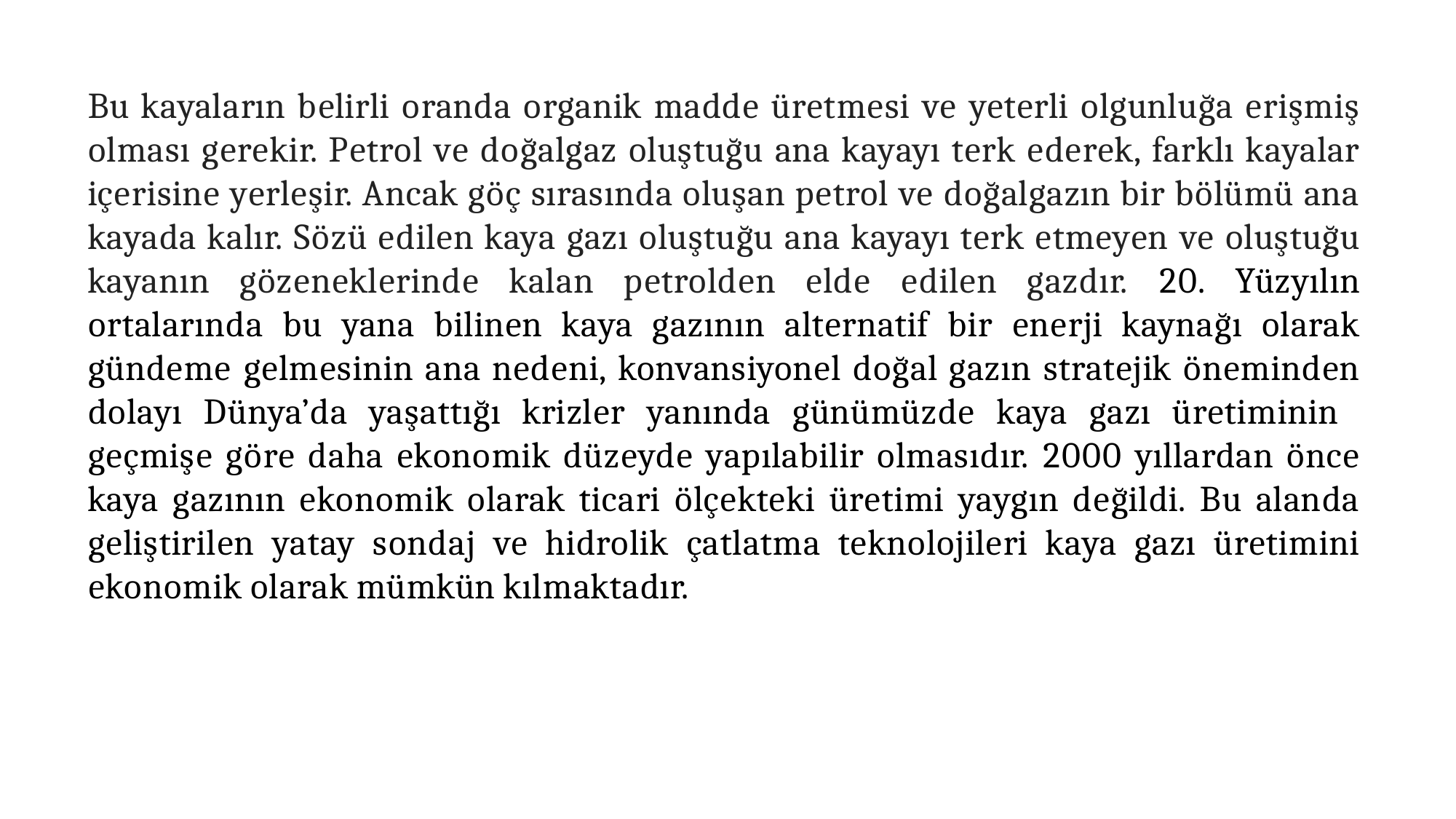

Bu kayaların belirli oranda organik madde üretmesi ve yeterli olgunluğa erişmiş olması gerekir. Petrol ve doğalgaz oluştuğu ana kayayı terk ederek, farklı kayalar içerisine yerleşir. Ancak göç sırasında oluşan petrol ve doğalgazın bir bölümü ana kayada kalır. Sözü edilen kaya gazı oluştuğu ana kayayı terk etmeyen ve oluştuğu kayanın gözeneklerinde kalan petrolden elde edilen gazdır. 20. Yüzyılın ortalarında bu yana bilinen kaya gazının alternatif bir enerji kaynağı olarak gündeme gelmesinin ana nedeni, konvansiyonel doğal gazın stratejik öneminden dolayı Dünya’da yaşattığı krizler yanında günümüzde kaya gazı üretiminin  geçmişe göre daha ekonomik düzeyde yapılabilir olmasıdır. 2000 yıllardan önce kaya gazının ekonomik olarak ticari ölçekteki üretimi yaygın değildi. Bu alanda geliştirilen yatay sondaj ve hidrolik çatlatma teknolojileri kaya gazı üretimini ekonomik olarak mümkün kılmaktadır.